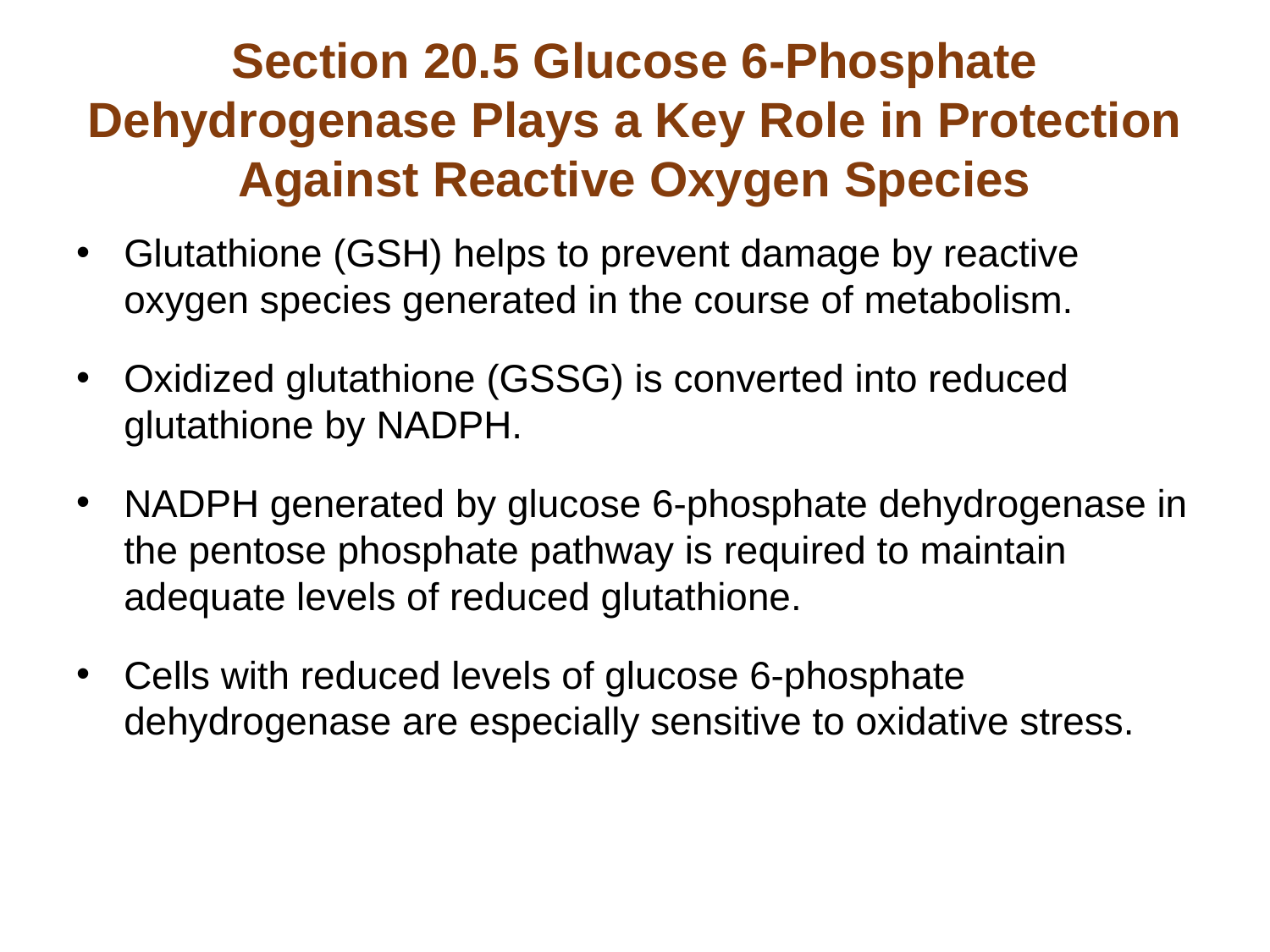

# Section 20.5 Glucose 6-Phosphate Dehydrogenase Plays a Key Role in Protection Against Reactive Oxygen Species
Glutathione (GSH) helps to prevent damage by reactive oxygen species generated in the course of metabolism.
Oxidized glutathione (GSSG) is converted into reduced glutathione by NADPH.
NADPH generated by glucose 6-phosphate dehydrogenase in the pentose phosphate pathway is required to maintain adequate levels of reduced glutathione.
Cells with reduced levels of glucose 6-phosphate dehydrogenase are especially sensitive to oxidative stress.